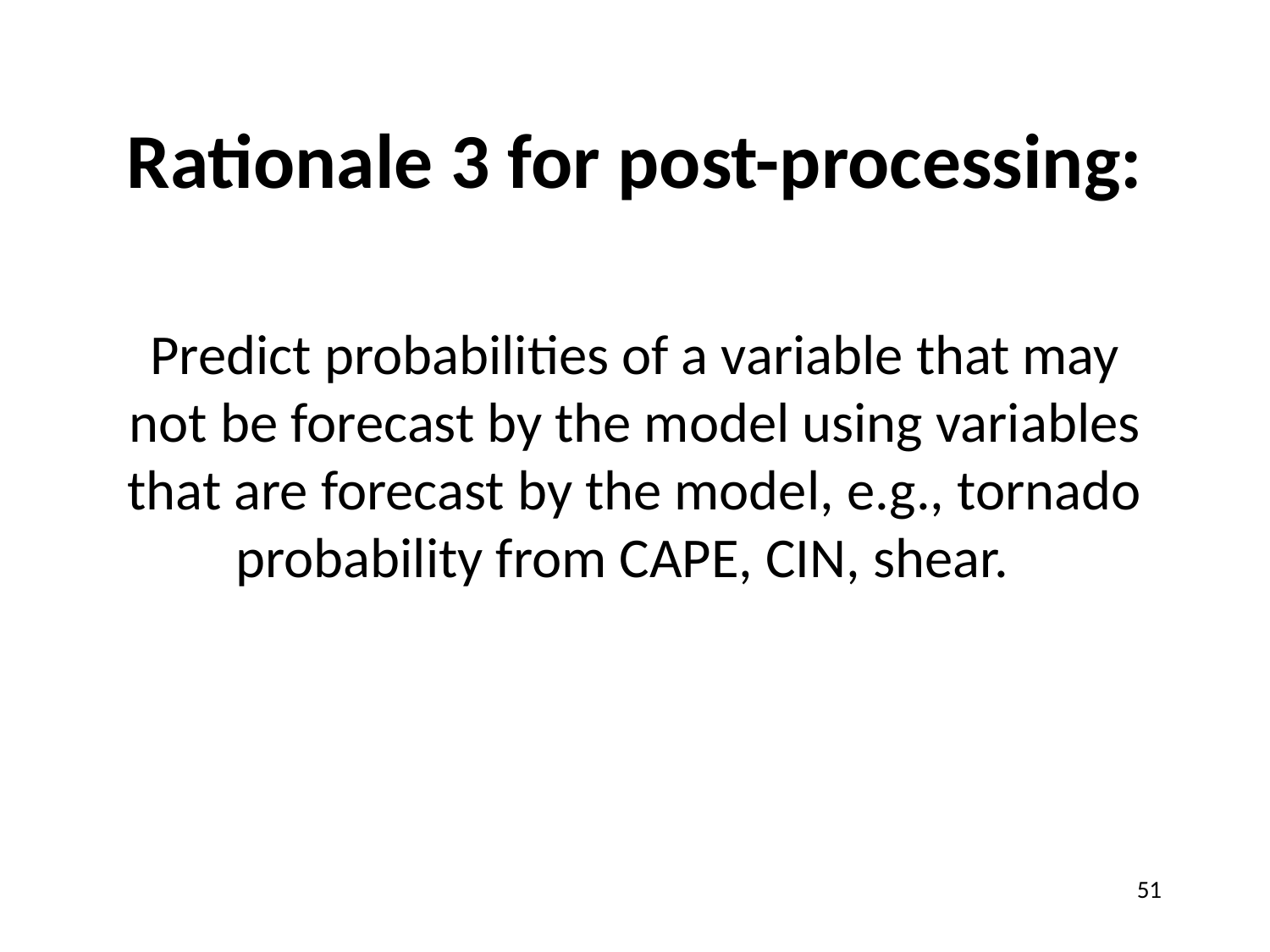

# Rationale 3 for post-processing: Predict probabilities of a variable that may not be forecast by the model using variables that are forecast by the model, e.g., tornado probability from CAPE, CIN, shear.
51